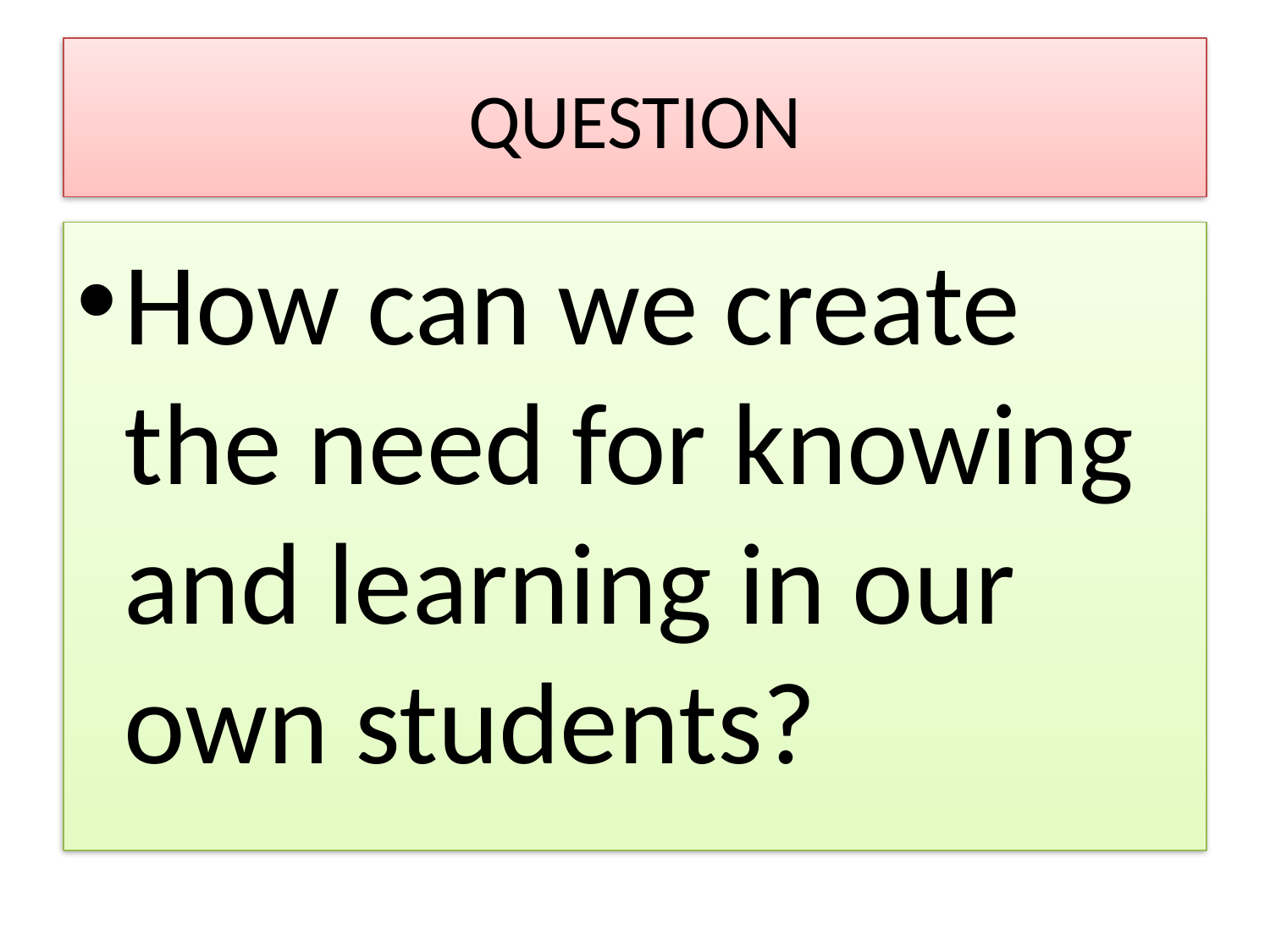

# QUESTION
How can we create the need for knowing and learning in our own students?